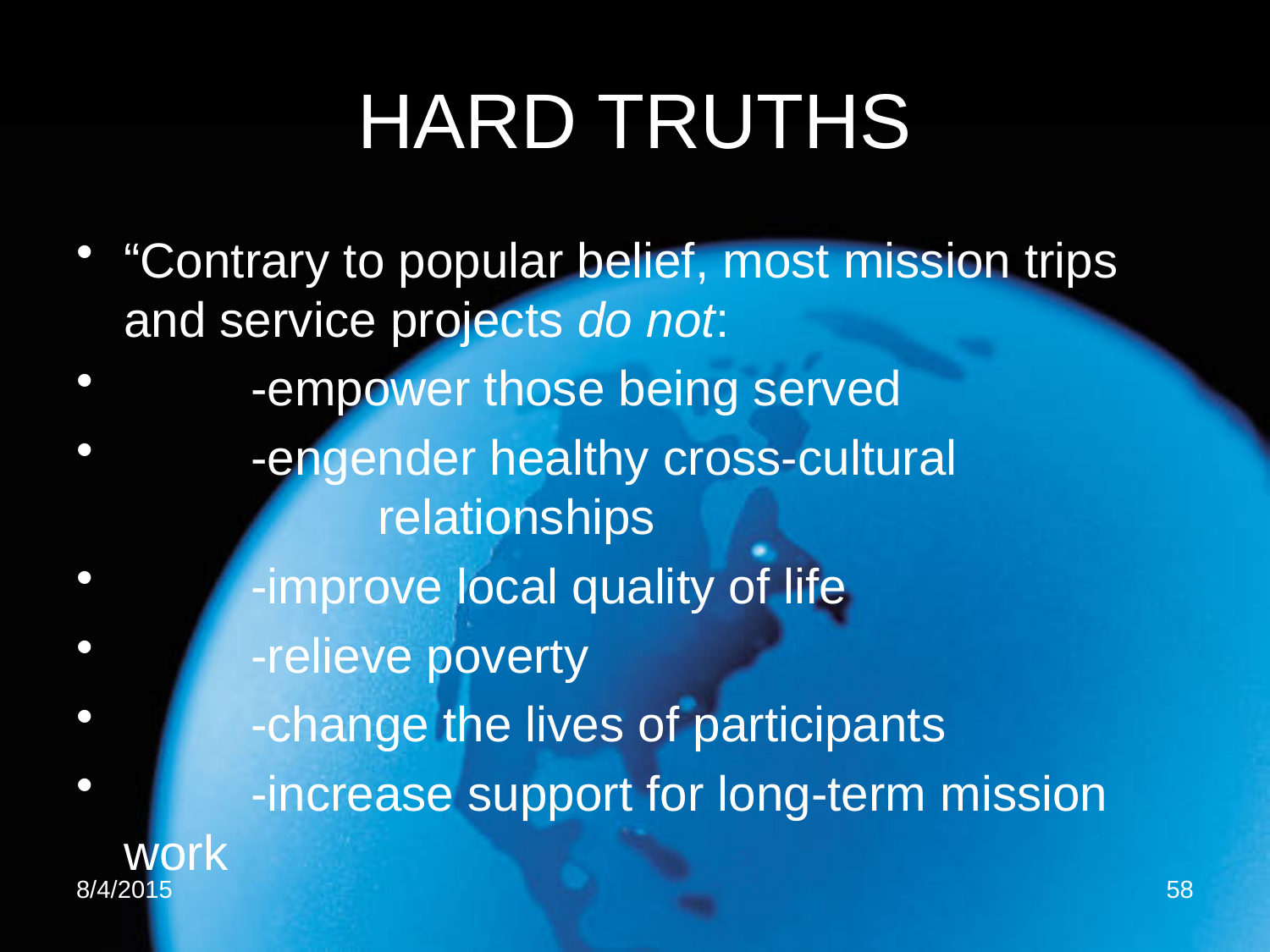

# HARD TRUTHS
“Contrary to popular belief, most mission trips and service projects do not:
	-empower those being served
	-engender healthy cross-cultural 				relationships
	-improve local quality of life
	-relieve poverty
	-change the lives of participants
	-increase support for long-term mission work
8/4/2015
58